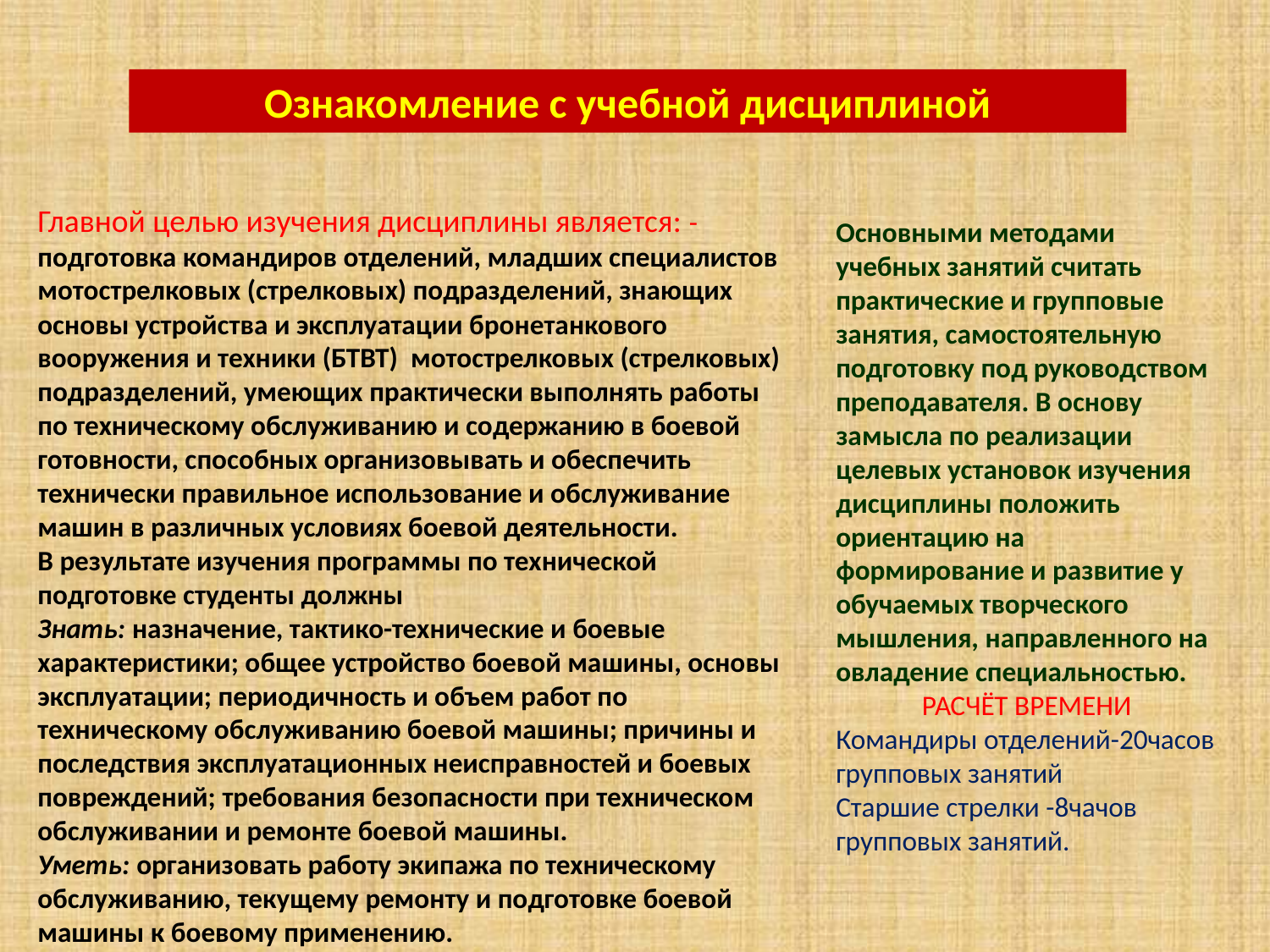

Ознакомление с учебной дисциплиной
Главной целью изучения дисциплины является: -подготовка командиров отделений, младших специалистов мотострелковых (стрелковых) подразделений, знающих основы устройства и эксплуатации бронетанкового вооружения и техники (БТВТ)  мотострелковых (стрелковых) подразделений, умеющих практически выполнять работы по техническому обслуживанию и содержанию в боевой готовности, способных организовывать и обеспечить технически правильное использование и обслуживание машин в различных условиях боевой деятельности.
В результате изучения программы по технической подготовке студенты должны
Знать: назначение, тактико-технические и боевые характеристики; общее устройство боевой машины, основы эксплуатации; периодичность и объем работ по техническому обслуживанию боевой машины; причины и последствия эксплуатационных неисправностей и боевых повреждений; требования безопасности при техническом обслуживании и ремонте боевой машины.
Уметь: организовать работу экипажа по техническому обслуживанию, текущему ремонту и подготовке боевой машины к боевому применению.

Основными методами учебных занятий считать практические и групповые занятия, самостоятельную подготовку под руководством преподавателя. В основу замысла по реализации целевых установок изучения дисциплины положить ориентацию на формирование и развитие у обучаемых творческого мышления, направленного на овладение специальностью.
РАСЧЁТ ВРЕМЕНИ
Командиры отделений-20часов групповых занятий
Старшие стрелки -8чачов групповых занятий.